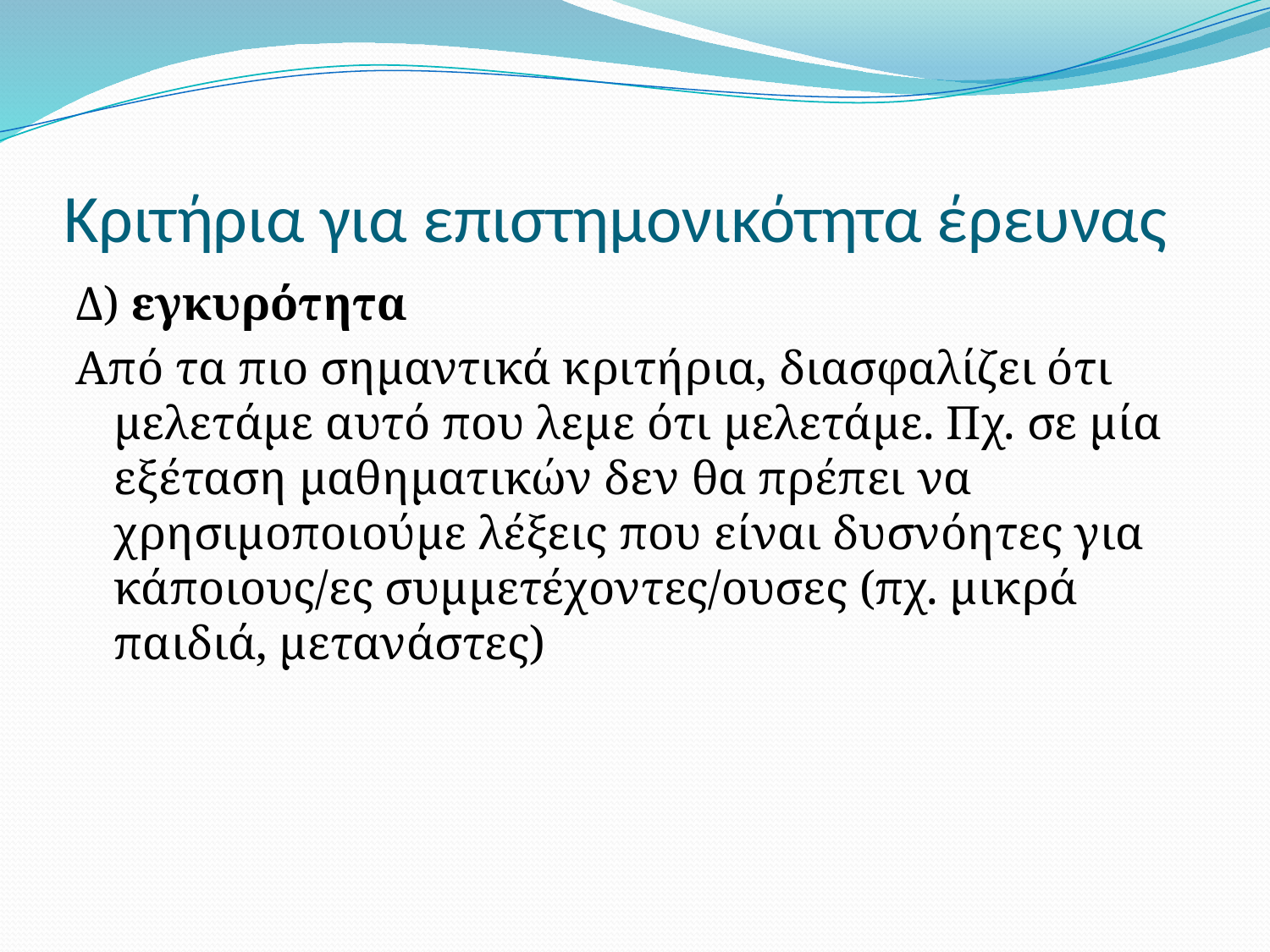

# Κριτήρια για επιστημονικότητα έρευνας
Δ) εγκυρότητα
Από τα πιο σημαντικά κριτήρια, διασφαλίζει ότι μελετάμε αυτό που λεμε ότι μελετάμε. Πχ. σε μία εξέταση μαθηματικών δεν θα πρέπει να χρησιμοποιούμε λέξεις που είναι δυσνόητες για κάποιους/ες συμμετέχοντες/ουσες (πχ. μικρά παιδιά, μετανάστες)